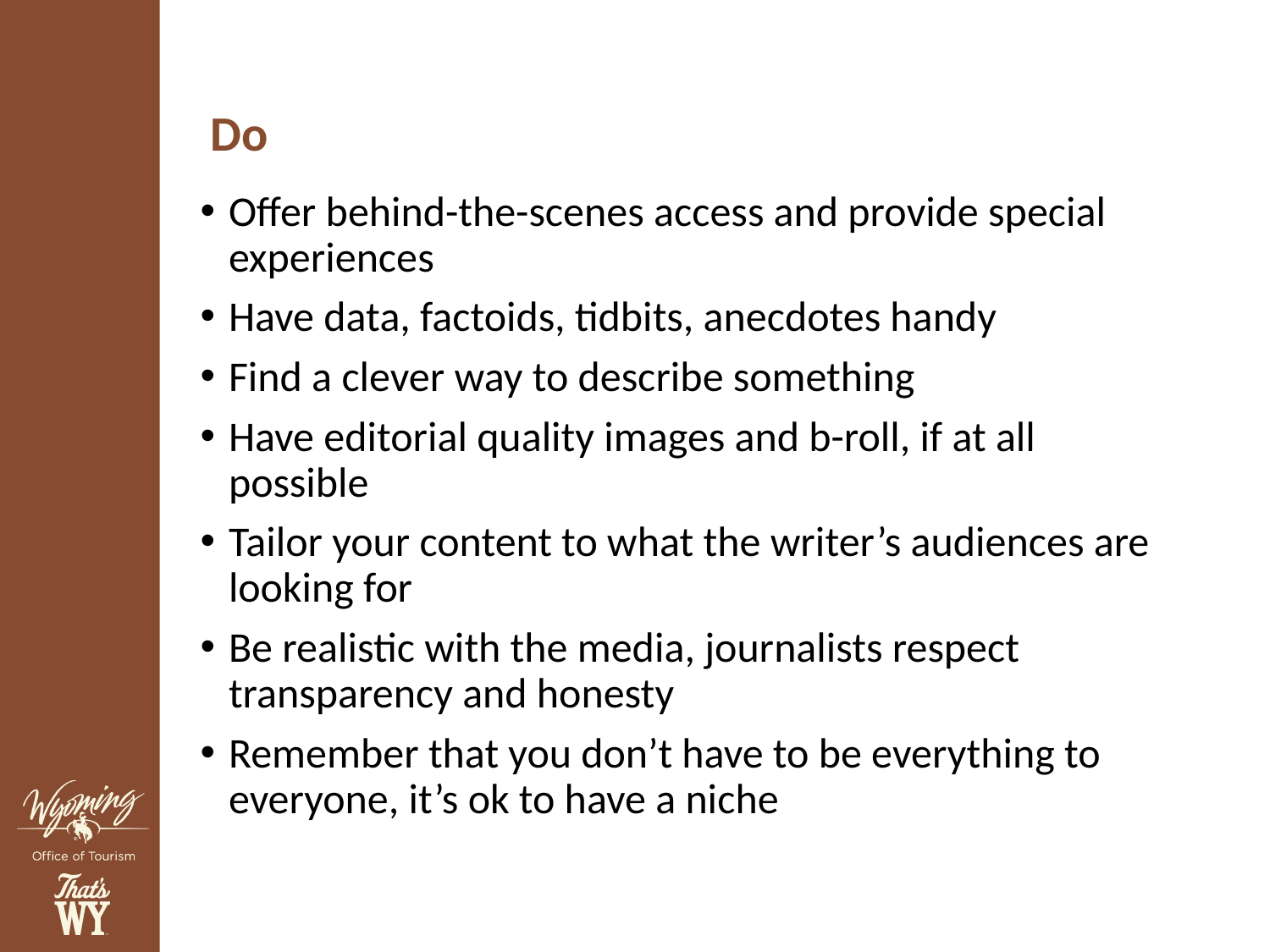

Do
Offer behind-the-scenes access and provide special experiences
Have data, factoids, tidbits, anecdotes handy
Find a clever way to describe something
Have editorial quality images and b-roll, if at all possible
Tailor your content to what the writer’s audiences are looking for
Be realistic with the media, journalists respect transparency and honesty
Remember that you don’t have to be everything to everyone, it’s ok to have a niche